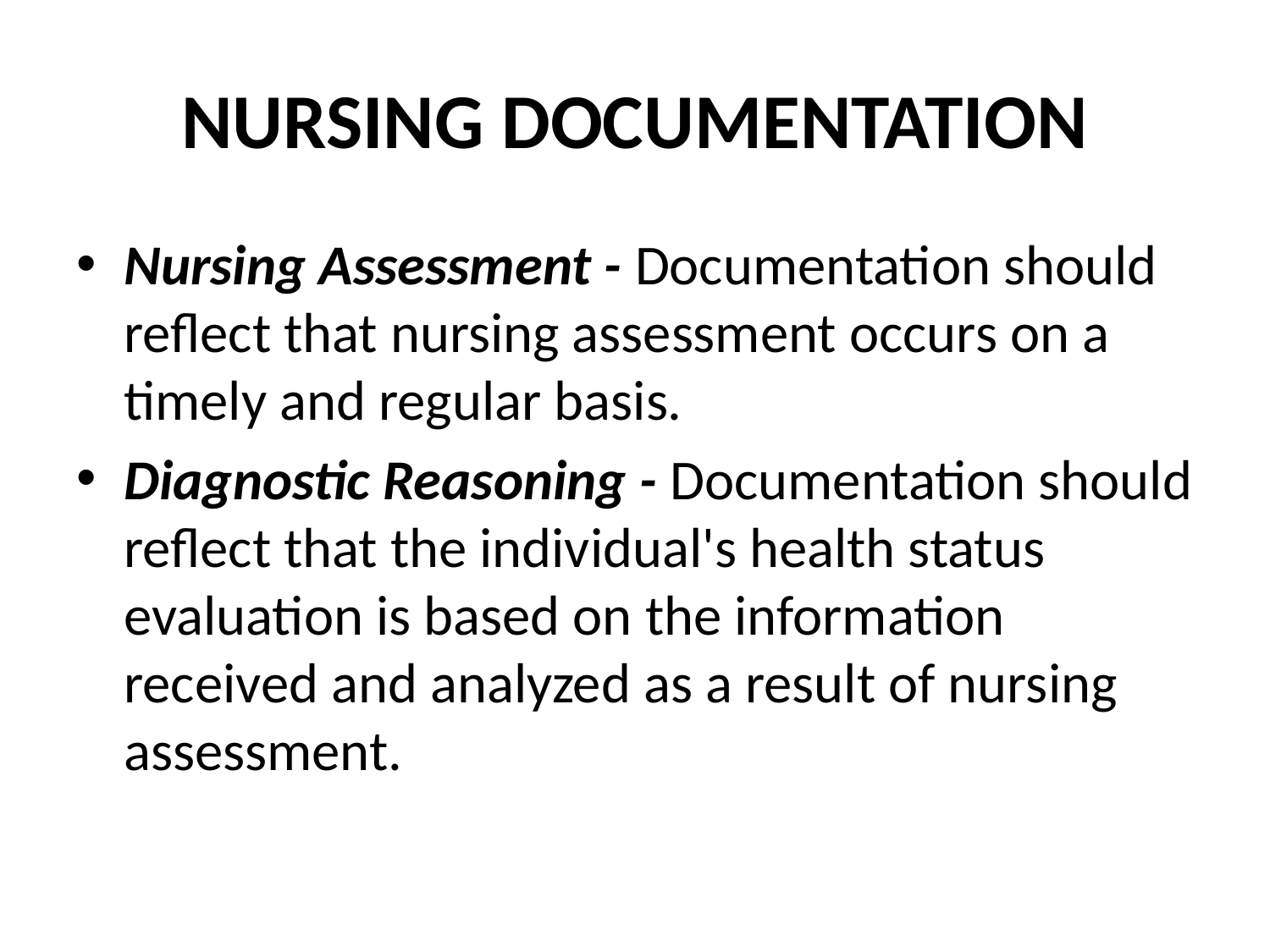

# NURSING DOCUMENTATION
Nursing Assessment - Documentation should reflect that nursing assessment occurs on a timely and regular basis.
Diagnostic Reasoning - Documentation should reflect that the individual's health status evaluation is based on the information received and analyzed as a result of nursing assessment.